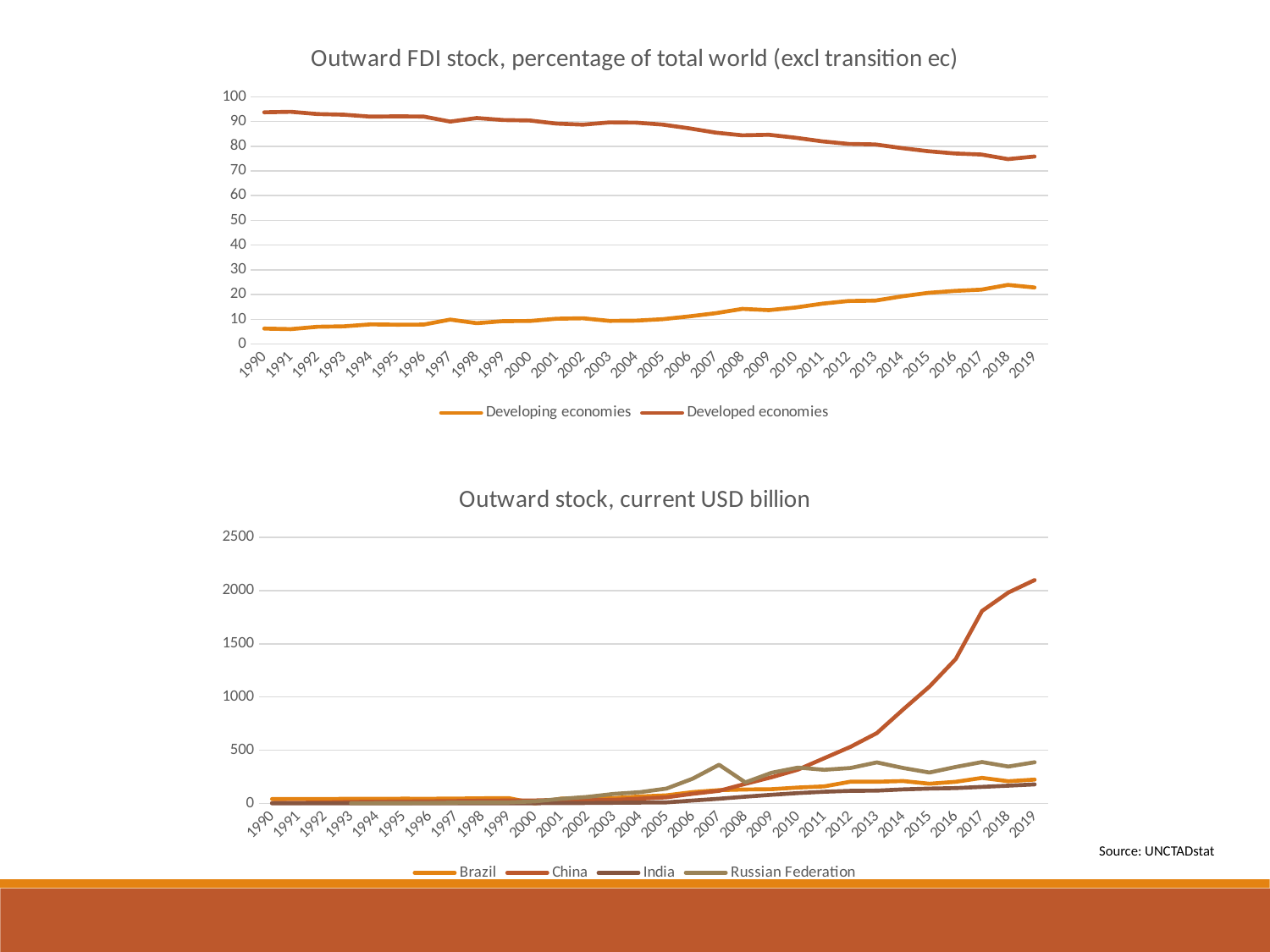

### Chart: Outward FDI stock, percentage of total world (excl transition ec)

| Category | Developing economies | Developed economies |
|---|---|---|
| 1990 | 6.2262269413 | 93.7489337659 |
| 1991 | 6.0087591848 | 93.95257507 |
| 1992 | 6.9543610611 | 93.0456389389 |
| 1993 | 7.1409721267 | 92.7778139231 |
| 1994 | 7.9311855666 | 91.9834789844 |
| 1995 | 7.8123986843 | 92.09659467 |
| 1996 | 7.8613120462 | 92.0354999604 |
| 1997 | 9.8715337777 | 89.9783587027 |
| 1998 | 8.4264923716 | 91.4255340114 |
| 1999 | 9.2441272861 | 90.6178293928 |
| 2000 | 9.3116882533 | 90.4236061181 |
| 2001 | 10.2203506119 | 89.1803328538 |
| 2002 | 10.3950480087 | 88.7543084187 |
| 2003 | 9.3512069102 | 89.6584149888 |
| 2004 | 9.456212509 | 89.5495732696 |
| 2005 | 10.0369723715 | 88.7656712132 |
| 2006 | 11.1738122418 | 87.2498420016 |
| 2007 | 12.4550937836 | 85.5225236269 |
| 2008 | 14.1958581135 | 84.4188189819 |
| 2009 | 13.7018076826 | 84.6396034261 |
| 2010 | 14.7473959003 | 83.4507708385 |
| 2011 | 16.3057210753 | 81.9931133986 |
| 2012 | 17.3992262301 | 80.9533775395 |
| 2013 | 17.5327846204 | 80.7518517086 |
| 2014 | 19.2618706003 | 79.2742752124 |
| 2015 | 20.6929996136 | 78.0011223667 |
| 2016 | 21.4771442703 | 77.0950322766 |
| 2017 | 21.9746756849 | 76.6662511442 |
| 2018 | 23.9083656256 | 74.8052048642 |
| 2019 | 22.8511687201 | 75.8533588239 |

### Chart: Outward stock, current USD billion

| Category | Brazil | China | India | Russian Federation |
|---|---|---|---|---|
| 1990 | 41.044136 | 4.455 | 0.124070791787 | None |
| 1991 | 42.059135999999995 | 5.368 | 0.11307079178700001 | None |
| 1992 | 42.195836 | 9.368 | 0.293893129771 | None |
| 1993 | 42.688136 | 13.768 | 0.294243770771 | 2.3008 |
| 1994 | 43.378036 | 15.768 | 0.376243770771 | 2.5881999999999996 |
| 1995 | 44.473674 | 17.768 | 0.495243770771 | 3.3459 |
| 1996 | 44.00461 | 19.882 | 0.735243770771 | 4.3899 |
| 1997 | 45.120174 | 22.444490000000002 | 0.61729 | 7.6328000000000005 |
| 1998 | 47.974187 | 25.078297 | 0.70578 | 8.8656 |
| 1999 | 49.664599 | 26.852610000000002 | 1.6659002069441 | 9.5525 |
| 2000 | 0.0 | 27.768386999999997 | 1.7334759358289 | 19.211 |
| 2001 | 45.350515759640004 | 34.653785000000006 | 2.5317538397674997 | 43.254 |
| 2002 | 50.421213319479996 | 29.9 | 4.0705788049136 | 61.248 |
| 2003 | 49.7994211233 | 33.22222 | 6.0731542594014 | 89.522 |
| 2004 | 65.71481194616 | 44.777260000000005 | 7.7344246873925 | 105.773 |
| 2005 | 75.82987101263 | 57.20562 | 9.7413025629646 | 139.241 |
| 2006 | 106.32541273368 | 90.63 | 27.0356356650469 | 232.881 |
| 2007 | 124.74264370373001 | 117.9105 | 44.0803501205125 | 363.481 |
| 2008 | 130.62957945357 | 183.97071 | 63.337818594572305 | 197.273 |
| 2009 | 133.52321276611 | 245.75538 | 80.8392459297344 | 288.289 |
| 2010 | 149.33288685735002 | 317.21059 | 96.900602544075 | 336.355 |
| 2011 | 159.80883889043 | 424.78067 | 109.5088171235449 | 315.742 |
| 2012 | 203.8973194384385 | 531.9405800000001 | 118.0723091499581 | 332.834 |
| 2013 | 203.7993622945925 | 660.4784000000001 | 119.83753009031129 | 385.32155935857145 |
| 2014 | 209.992937 | 882.6424199999992 | 131.524012537205 | 332.960636 |
| 2015 | 184.909 | 1097.8645900000001 | 139.0382881524591 | 290.092376 |
| 2016 | 203.18633499999999 | 1357.3904499999999 | 144.0855820127232 | 342.848682 |
| 2017 | 239.63037420657 | 1809.04 | 155.1757324335612 | 388.69298200000003 |
| 2018 | 208.4311921635999 | 1982.27 | 166.593521061779 | 346.593231 |
| 2019 | 223.94652680136002 | 2099.4 | 178.6944481858742 | 386.622478 |
Source: UNCTADstat